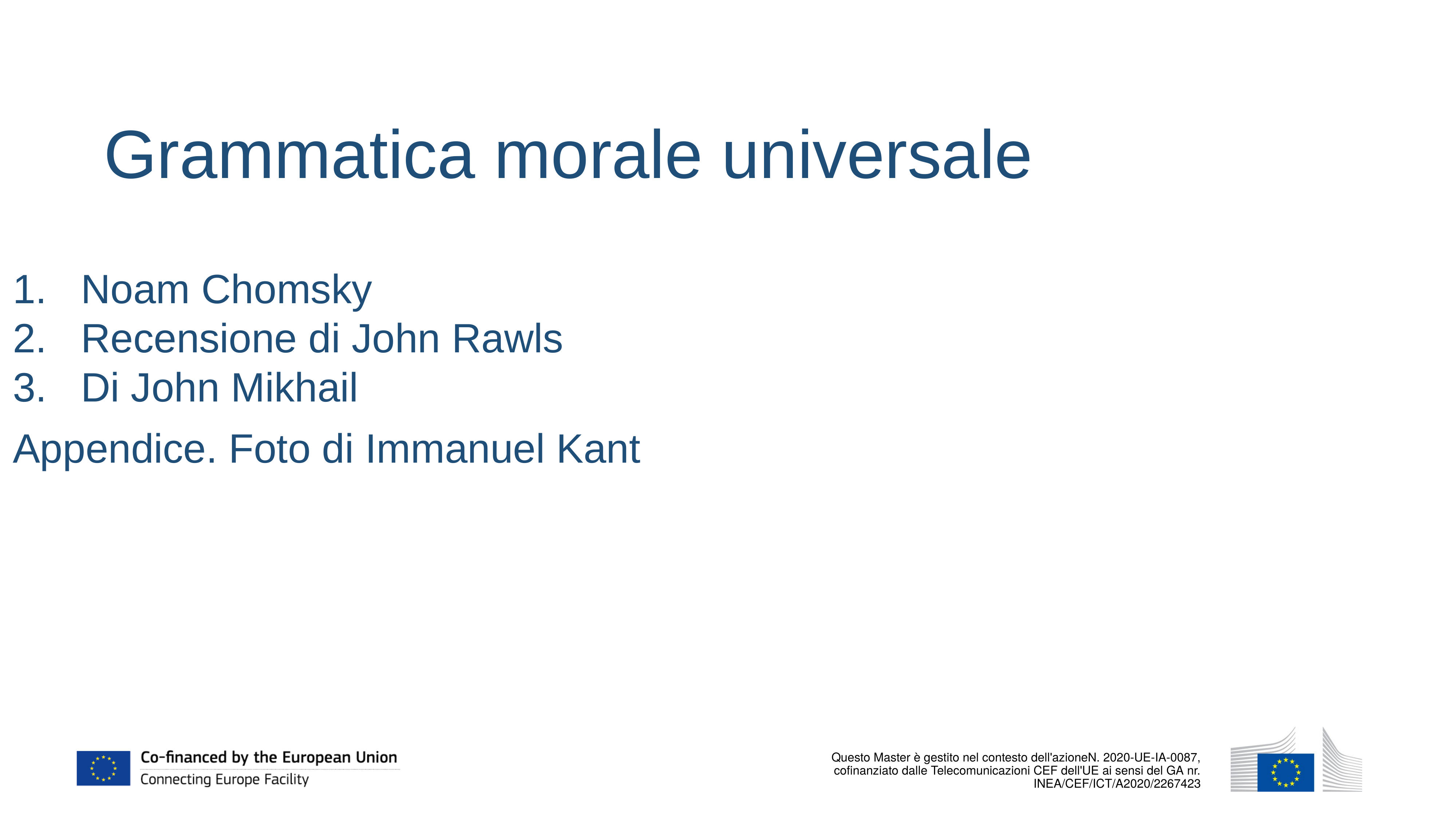

Grammatica morale universale
Noam Chomsky
Recensione di John Rawls
Di John Mikhail

Appendice. Foto di Immanuel Kant